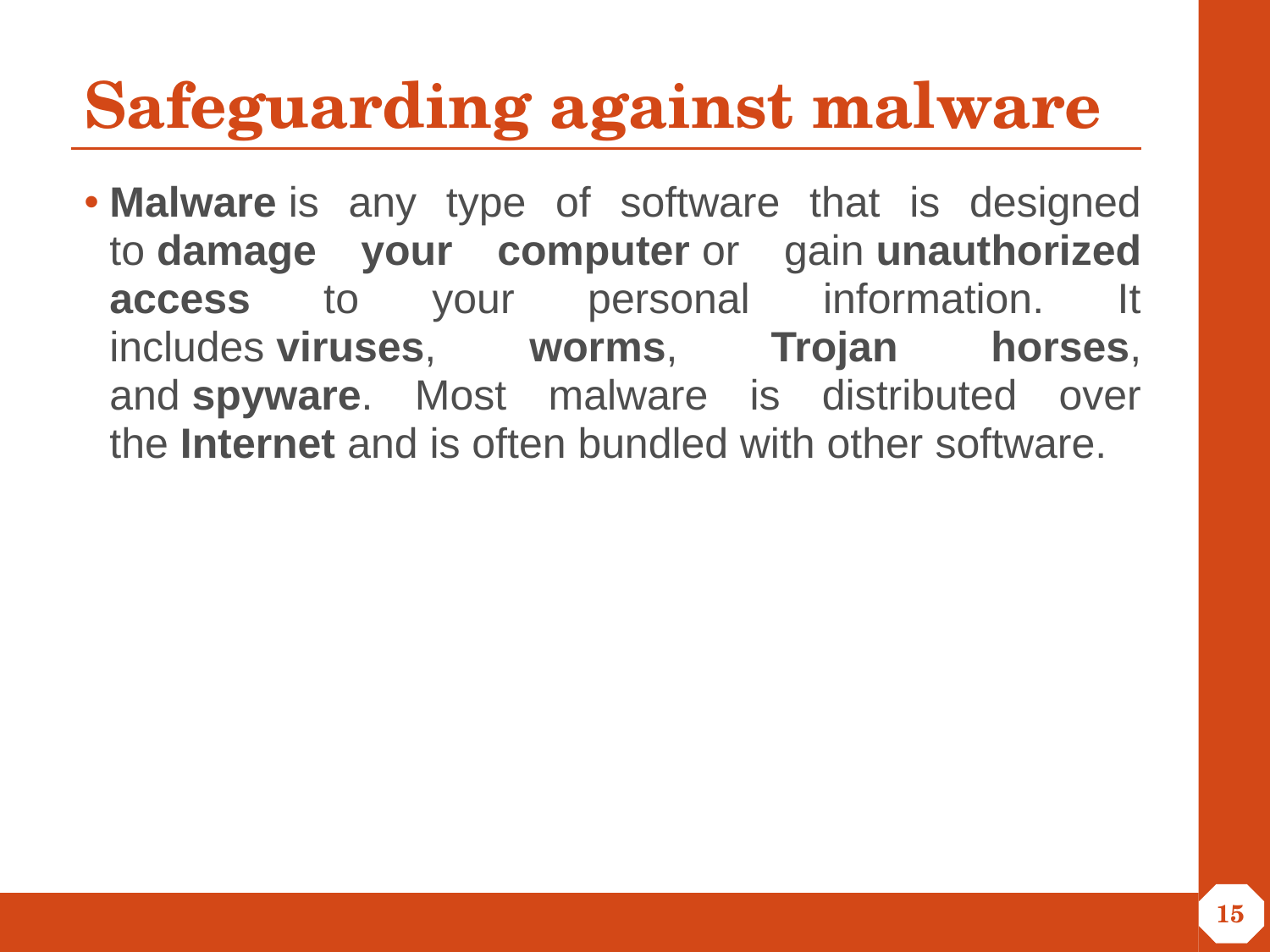

# Safeguarding against malware
Malware is any type of software that is designed to damage your computer or gain unauthorized access to your personal information. It includes viruses, worms, Trojan horses, and spyware. Most malware is distributed over the Internet and is often bundled with other software.
15